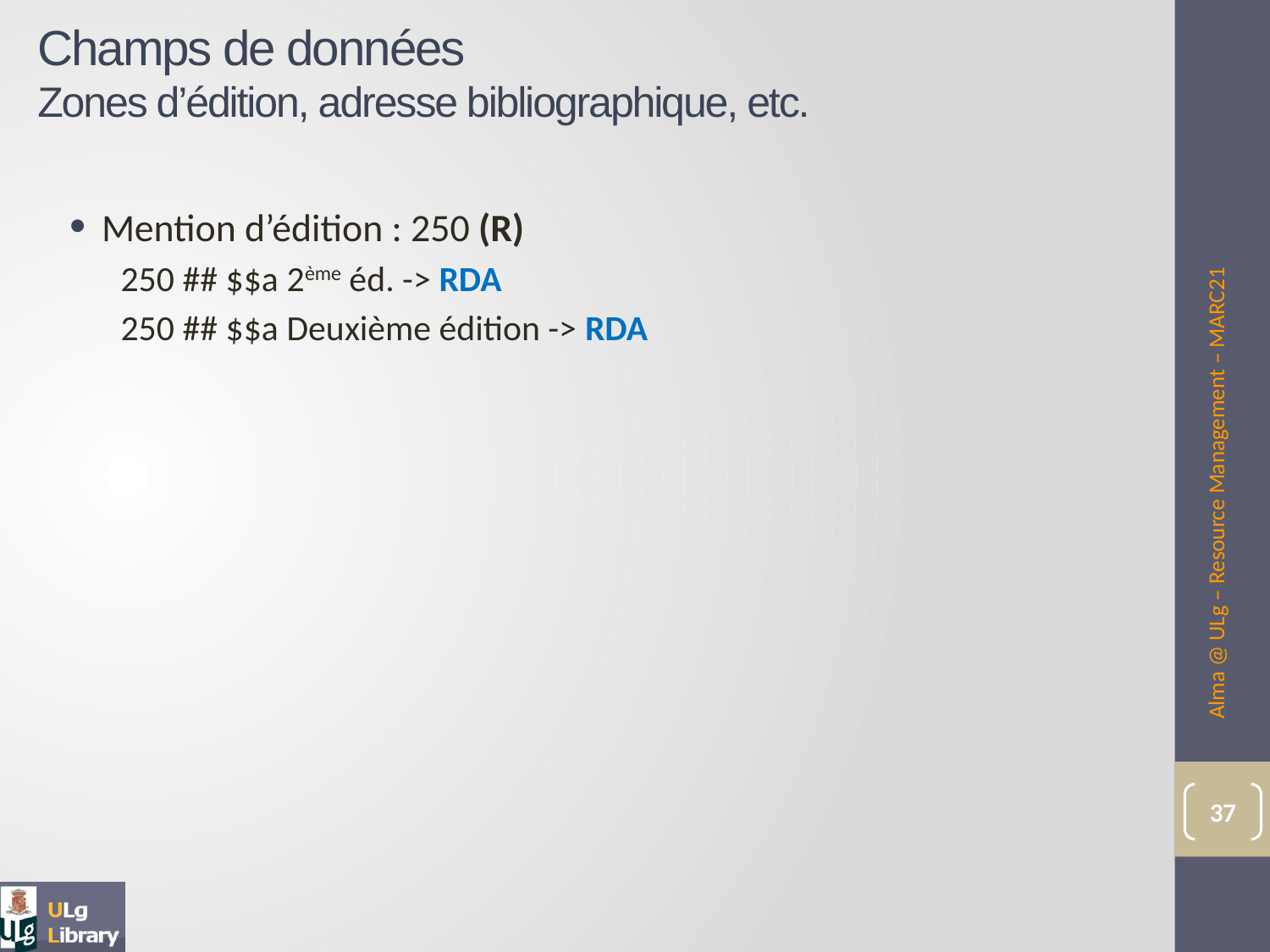

# Champs de données Zones d’édition, adresse bibliographique, etc.
Mention d’édition : 250 (R)
250 ## $$a 2ème éd. -> RDA
250 ## $$a Deuxième édition -> RDA

Alma @ ULg – Resource Management – MARC21
37